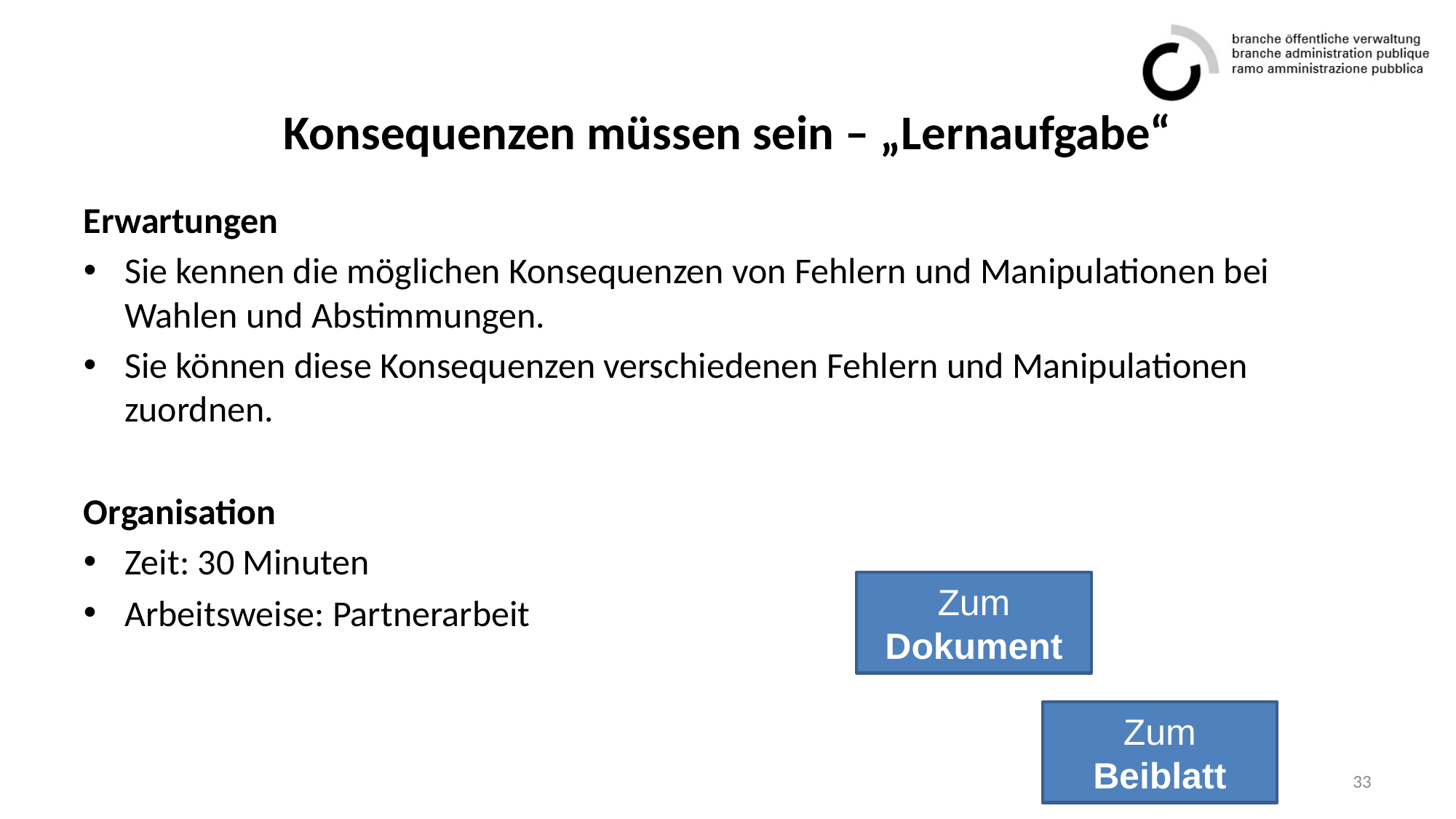

# Konsequenzen müssen sein – „Lernaufgabe“
Erwartungen
Sie kennen die möglichen Konsequenzen von Fehlern und Manipulationen bei Wahlen und Abstimmungen.
Sie können diese Konsequenzen verschiedenen Fehlern und Manipulationen zuordnen.

Organisation
Zeit: 30 Minuten
Arbeitsweise: Partnerarbeit

Zum
Dokument
Zum
Beiblatt
33